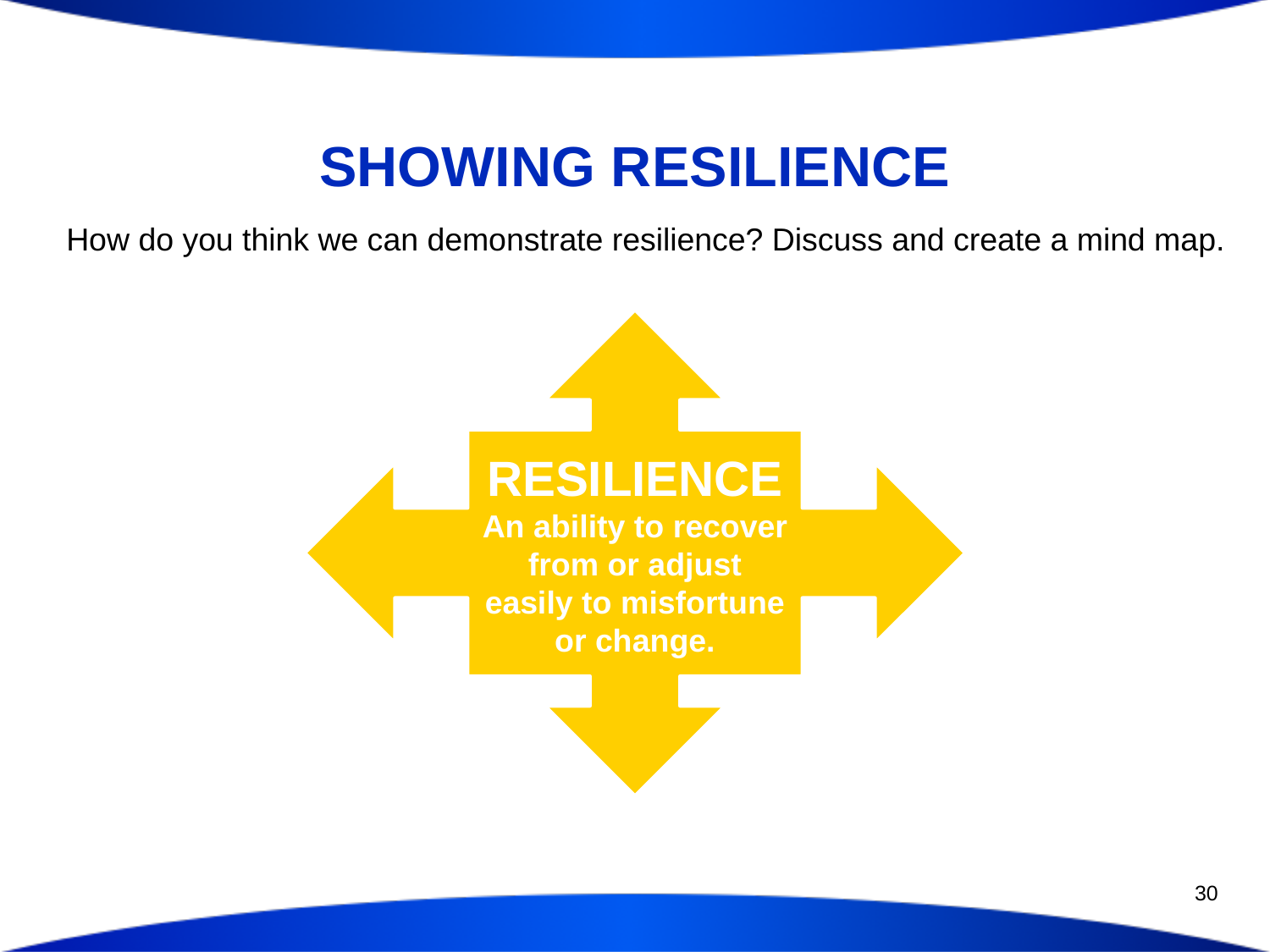

# SHOWING RESILIENCE
How do you think we can demonstrate resilience? Discuss and create a mind map.

RESILIENCE An ability to recover from or adjust easily to misfortune or change.
30